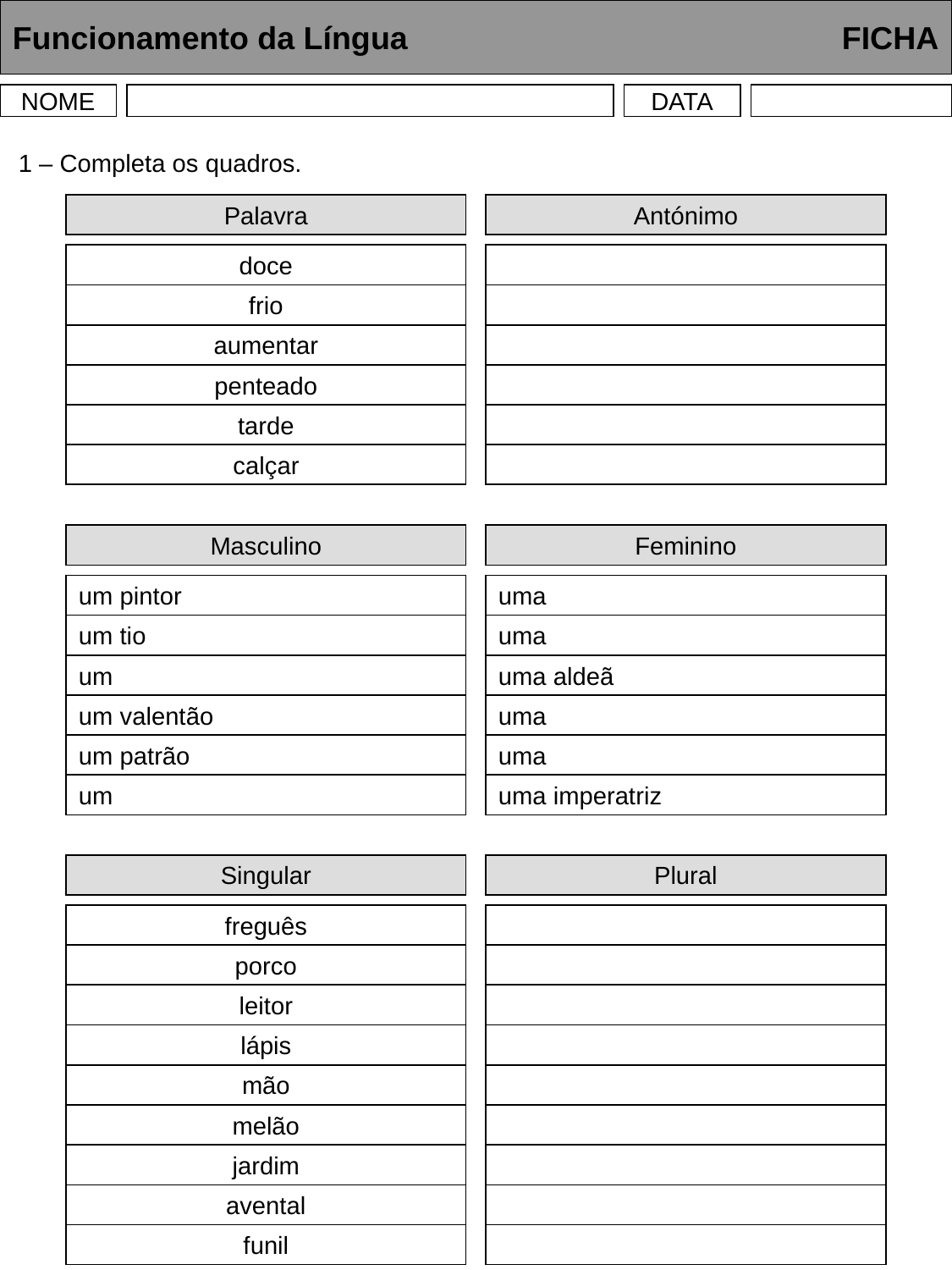

Funcionamento da Língua	      	                      FICHA
NOME

DATA

1 – Completa os quadros.
Palavra
Antónimo
doce

frio

aumentar

penteado

tarde

calçar

Masculino
Feminino
um pintor
uma
um tio
uma
um
uma aldeã
um valentão
uma
um patrão
uma
um
uma imperatriz
Singular
Plural
freguês

porco

leitor

lápis

mão

melão

jardim

avental

funil